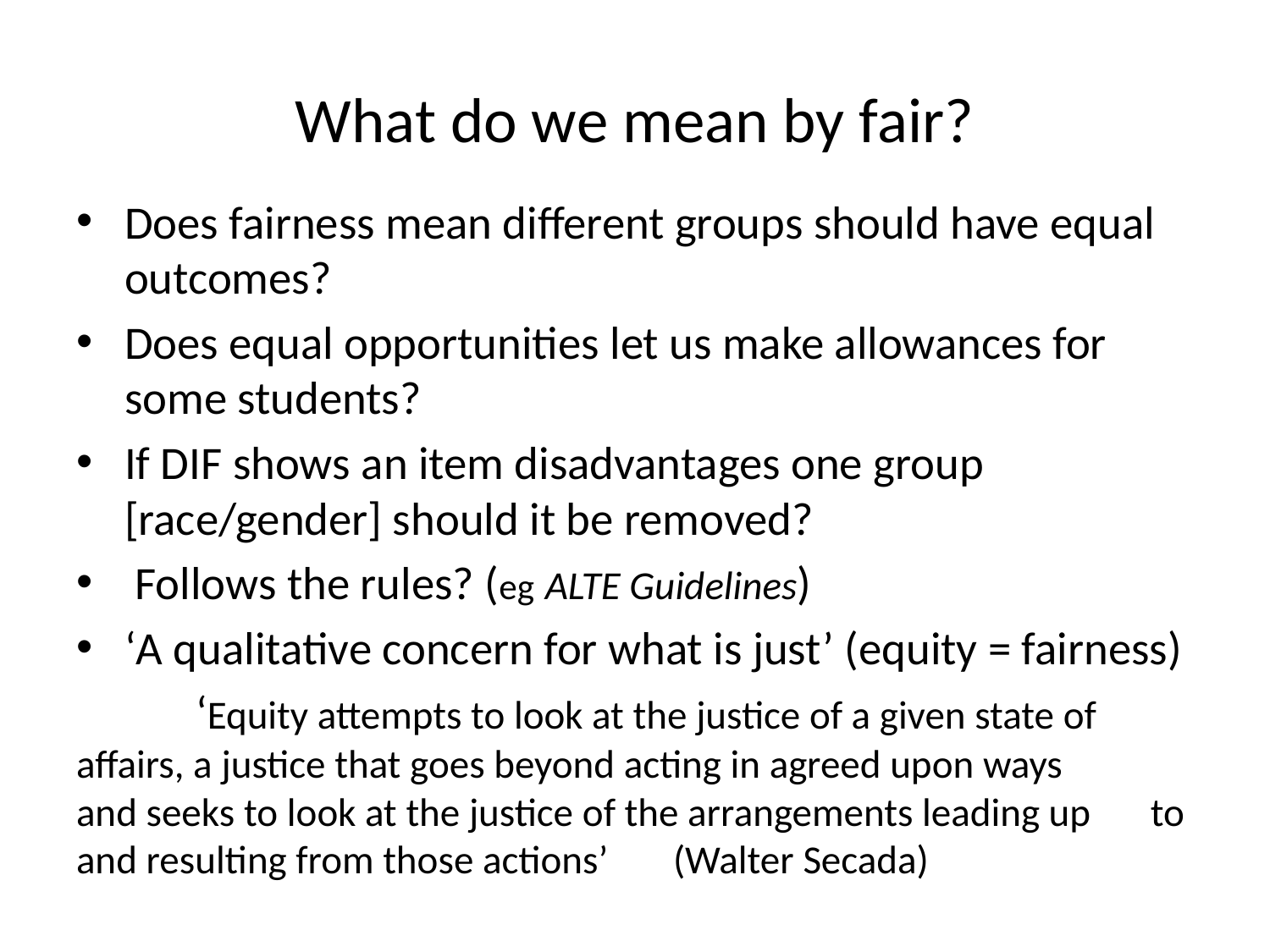

# What do we mean by fair?
Does fairness mean different groups should have equal outcomes?
Does equal opportunities let us make allowances for some students?
If DIF shows an item disadvantages one group [race/gender] should it be removed?
 Follows the rules? (eg ALTE Guidelines)
‘A qualitative concern for what is just’ (equity = fairness)
	‘Equity attempts to look at the justice of a given state of 	affairs, a justice that goes beyond acting in agreed upon ways 	and seeks to look at the justice of the arrangements leading up 	to and resulting from those actions’ 	(Walter Secada)